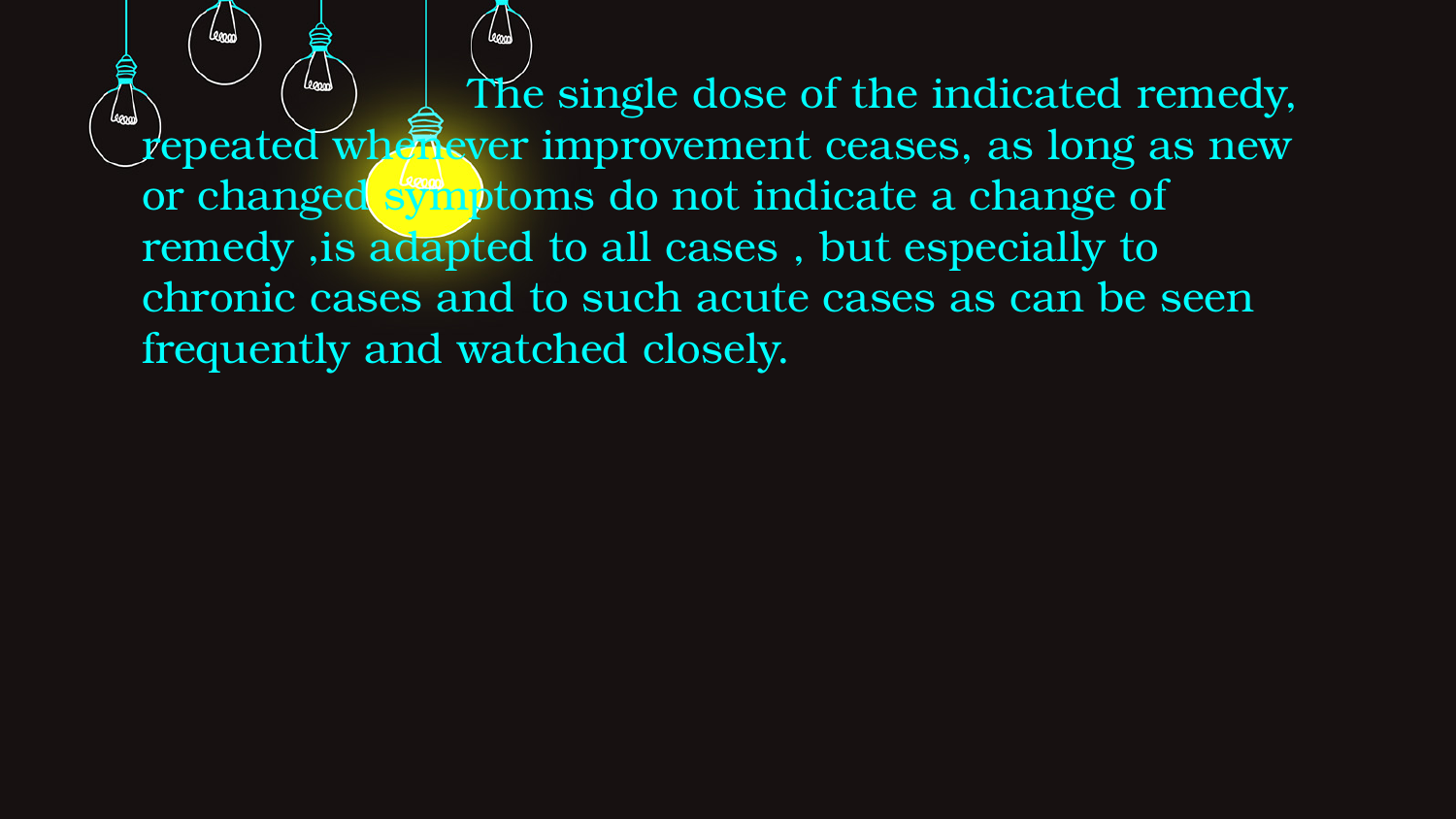

#
                        The single dose of the indicated remedy, repeated whenever improvement ceases, as long as new or changed symptoms do not indicate a change of remedy ,is adapted to all cases , but especially to chronic cases and to such acute cases as can be seen frequently and watched closely.